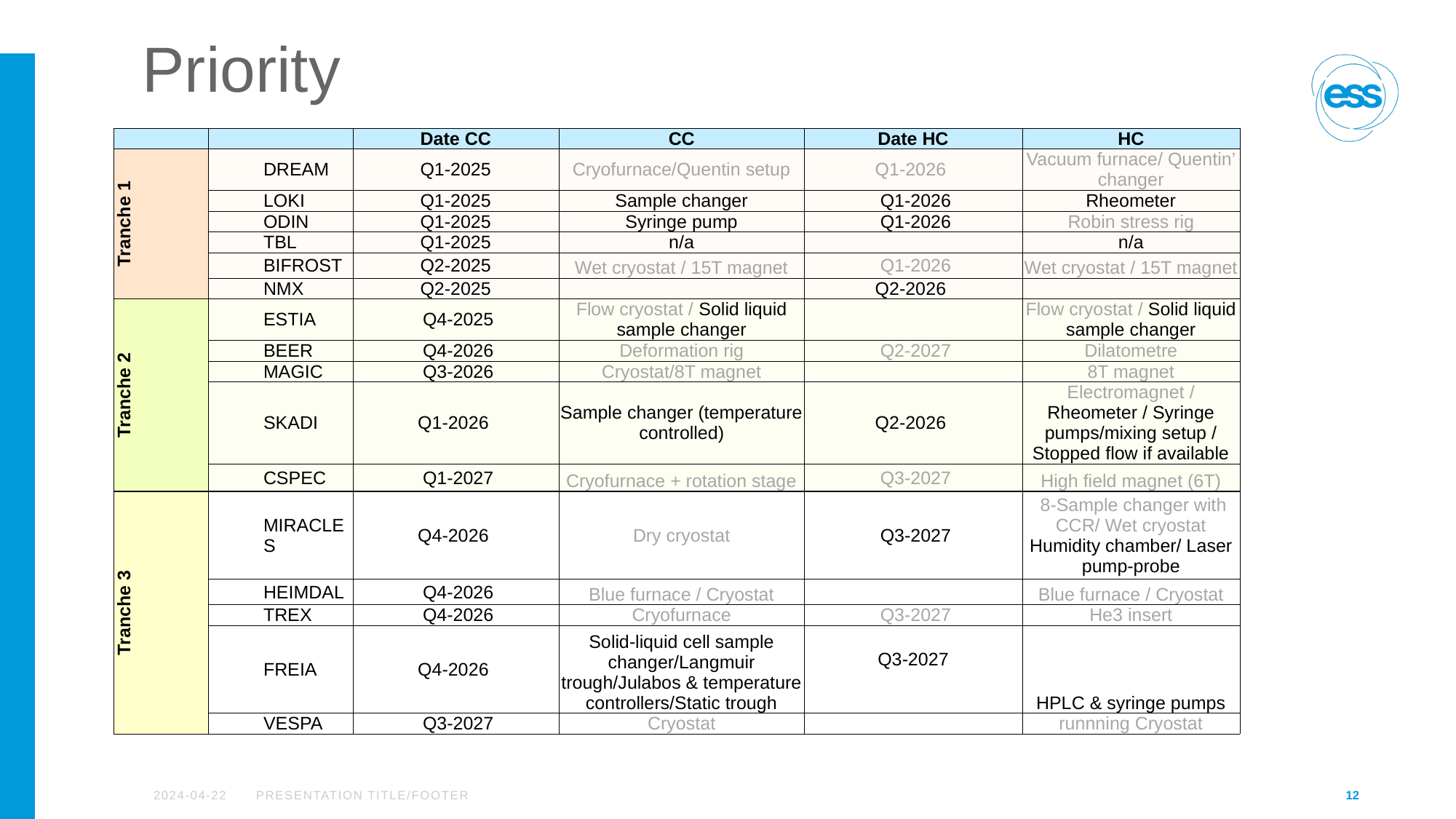

# Priority
|  |  | Date CC | CC | Date HC | HC |
| --- | --- | --- | --- | --- | --- |
| Tranche 1 | DREAM | Q1-2025 | Cryofurnace/Quentin setup | Q1-2026 | Vacuum furnace/ Quentin’ changer |
|  | LOKI | Q1-2025 | Sample changer | Q1-2026 | Rheometer |
|  | ODIN | Q1-2025 | Syringe pump | Q1-2026 | Robin stress rig |
|  | TBL | Q1-2025 | n/a |  | n/a |
|  | BIFROST | Q2-2025 | Wet cryostat / 15T magnet | Q1-2026 | Wet cryostat / 15T magnet |
|  | NMX | Q2-2025 |  | Q2-2026 |  |
| Tranche 2 | ESTIA | Q4-2025 | Flow cryostat / Solid liquid sample changer |  | Flow cryostat / Solid liquid sample changer |
|  | BEER | Q4-2026 | Deformation rig | Q2-2027 | Dilatometre |
|  | MAGIC | Q3-2026 | Cryostat/8T magnet |  | 8T magnet |
|  | SKADI | Q1-2026 | Sample changer (temperature controlled) | Q2-2026 | Electromagnet / Rheometer / Syringe pumps/mixing setup / Stopped flow if available |
|  | CSPEC | Q1-2027 | Cryofurnace + rotation stage | Q3-2027 | High field magnet (6T) |
| Tranche 3 | MIRACLES | Q4-2026 | Dry cryostat | Q3-2027 | 8-Sample changer with CCR/ Wet cryostat Humidity chamber/ Laser pump-probe |
|  | HEIMDAL | Q4-2026 | Blue furnace / Cryostat |  | Blue furnace / Cryostat |
|  | TREX | Q4-2026 | Cryofurnace | Q3-2027 | He3 insert |
|  | FREIA | Q4-2026 | Solid-liquid cell sample changer/Langmuir trough/Julabos & temperature controllers/Static trough | Q3-2027 | HPLC & syringe pumps |
|  | VESPA | Q3-2027 | Cryostat |  | runnning Cryostat |
2024-04-22
PRESENTATION TITLE/FOOTER
12